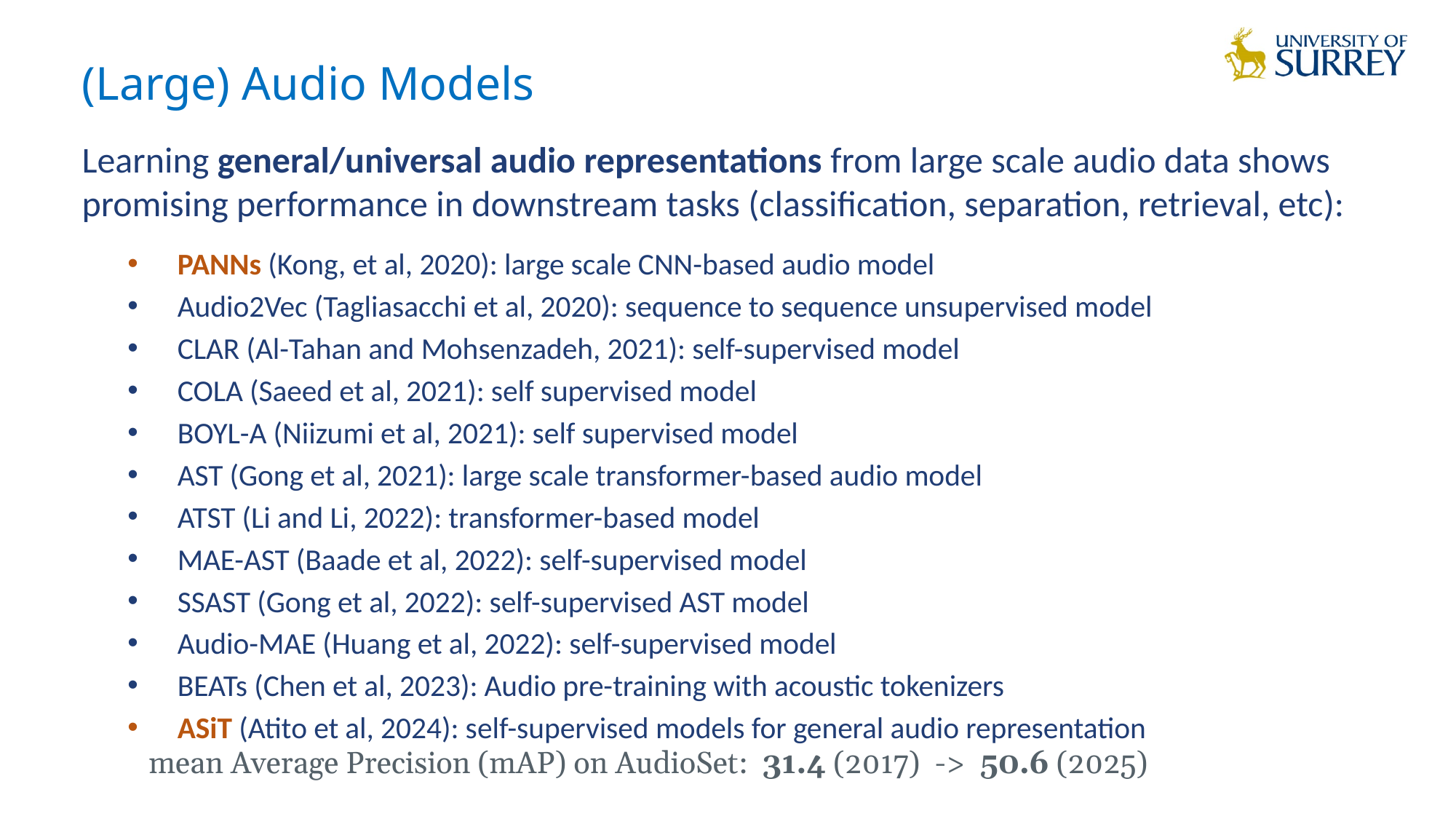

# (Large) Audio Models
Learning general/universal audio representations from large scale audio data shows promising performance in downstream tasks (classification, separation, retrieval, etc):
PANNs (Kong, et al, 2020): large scale CNN-based audio model
Audio2Vec (Tagliasacchi et al, 2020): sequence to sequence unsupervised model
CLAR (Al-Tahan and Mohsenzadeh, 2021): self-supervised model
COLA (Saeed et al, 2021): self supervised model
BOYL-A (Niizumi et al, 2021): self supervised model
AST (Gong et al, 2021): large scale transformer-based audio model
ATST (Li and Li, 2022): transformer-based model
MAE-AST (Baade et al, 2022): self-supervised model
SSAST (Gong et al, 2022): self-supervised AST model
Audio-MAE (Huang et al, 2022): self-supervised model
BEATs (Chen et al, 2023): Audio pre-training with acoustic tokenizers
ASiT (Atito et al, 2024): self-supervised models for general audio representation
mean Average Precision (mAP) on AudioSet:  31.4 (2017)  ->  50.6 (2025)